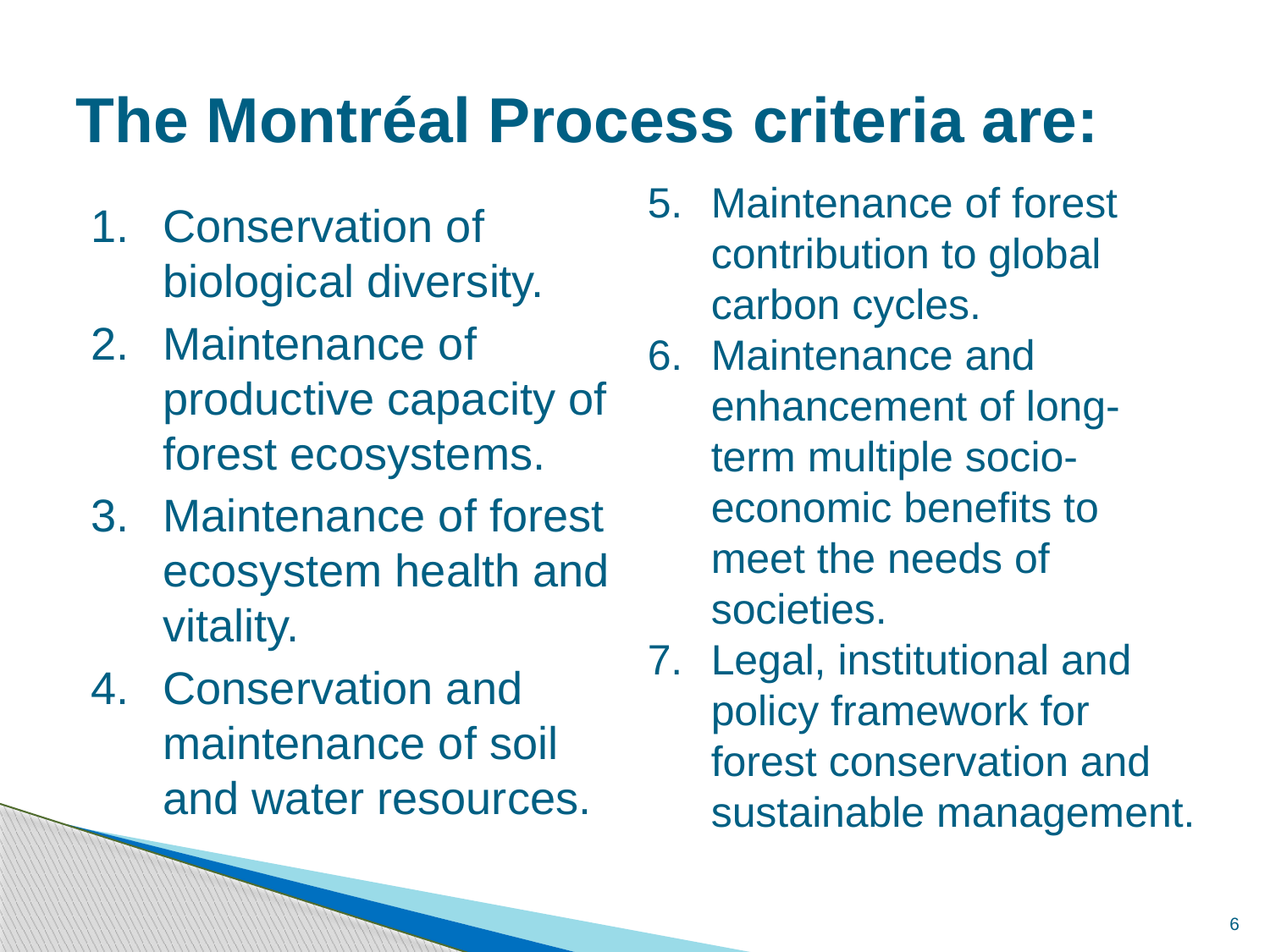

# The Montréal Process criteria are:
Maintenance of forest contribution to global carbon cycles.
Maintenance and enhancement of long-term multiple socio-economic benefits to meet the needs of societies.
Legal, institutional and policy framework for forest conservation and sustainable management.
Conservation of biological diversity.
Maintenance of productive capacity of forest ecosystems.
Maintenance of forest ecosystem health and vitality.
Conservation and maintenance of soil and water resources.

6